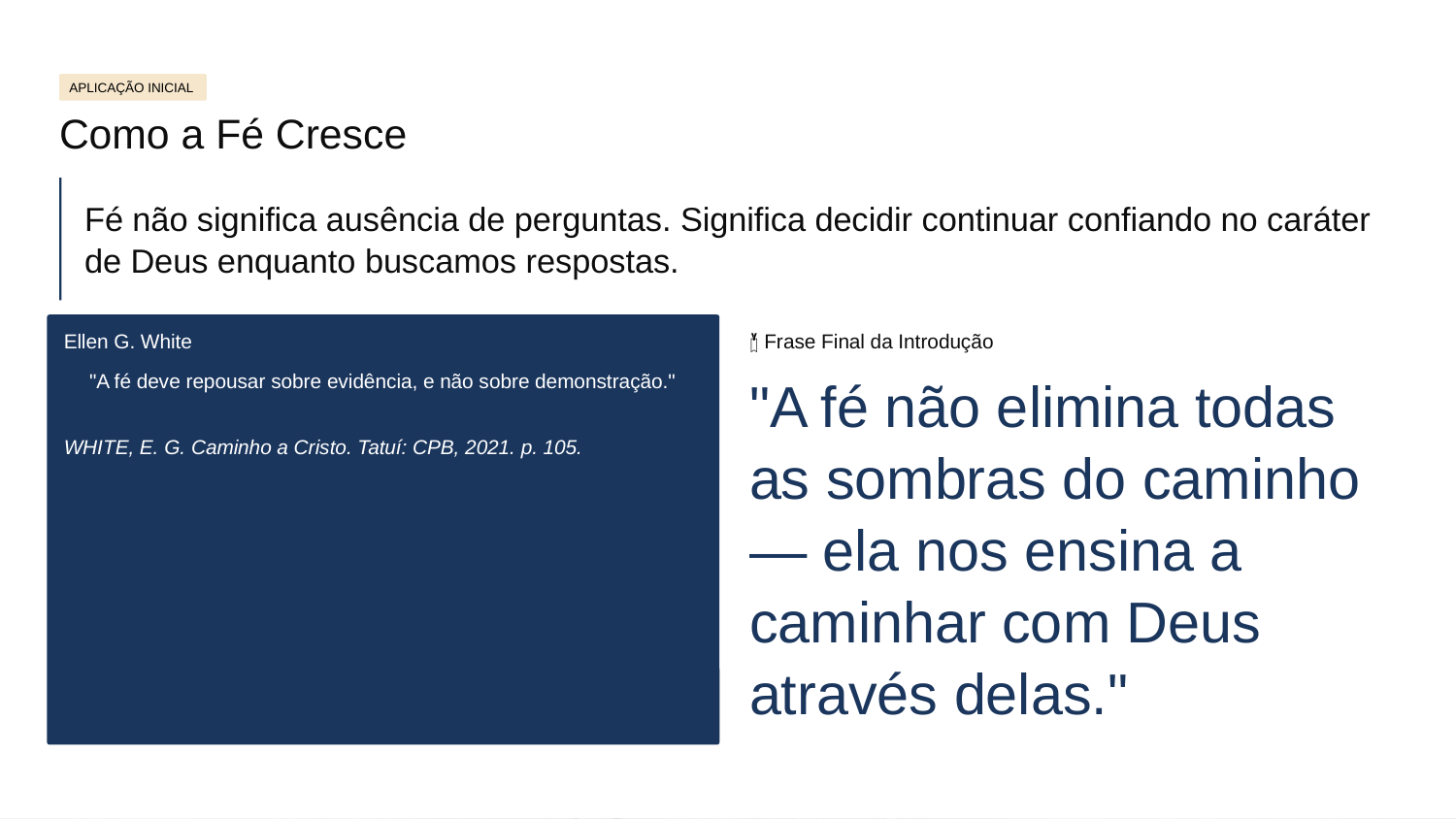

APLICAÇÃO INICIAL
Como a Fé Cresce

Fé não significa ausência de perguntas. Significa decidir continuar confiando no caráter de Deus enquanto buscamos respostas.

Ellen G. White
🔖 Frase Final da Introdução
"A fé não elimina todas as sombras do caminho — ela nos ensina a caminhar com Deus através delas."

"A fé deve repousar sobre evidência, e não sobre demonstração."
WHITE, E. G. Caminho a Cristo. Tatuí: CPB, 2021. p. 105.